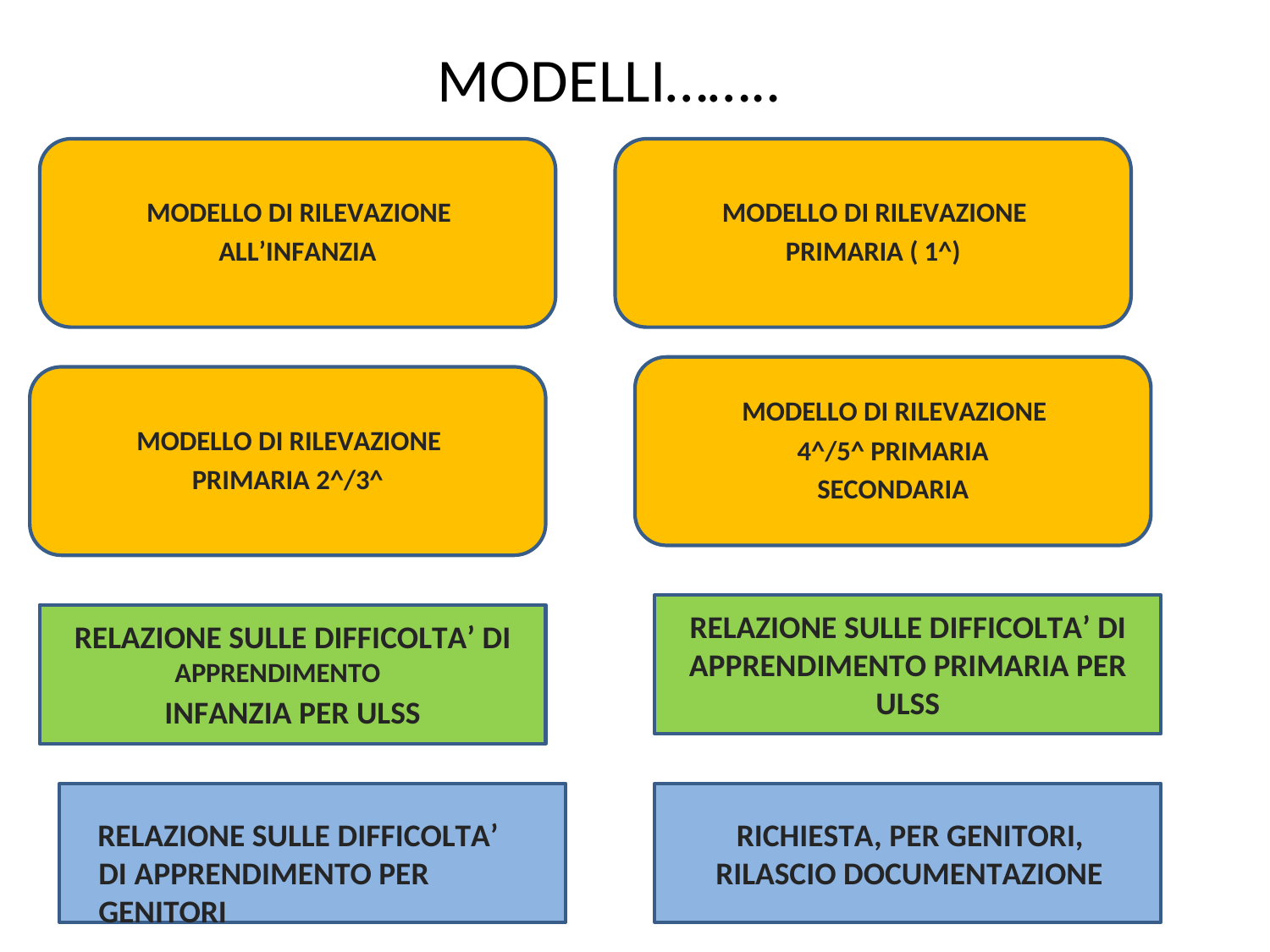

MODELLI……..

MODELLO DI RILEVAZIONE
ALL’INFANZIA
MODELLO DI RILEVAZIONE
PRIMARIA ( 1^)

MODELLO DI RILEVAZIONE
4^/5^ PRIMARIA
SECONDARIA
MODELLO DI RILEVAZIONE
PRIMARIA 2^/3^

RELAZIONE SULLE DIFFICOLTA’ DI APPRENDIMENTO PRIMARIA PER ULSS

RELAZIONE SULLE DIFFICOLTA’ DI
INFANZIA PER ULSS
APPRENDIMENTO

RELAZIONE SULLE DIFFICOLTA’ DI APPRENDIMENTO PER GENITORI

RICHIESTA, PER GENITORI, RILASCIO DOCUMENTAZIONE